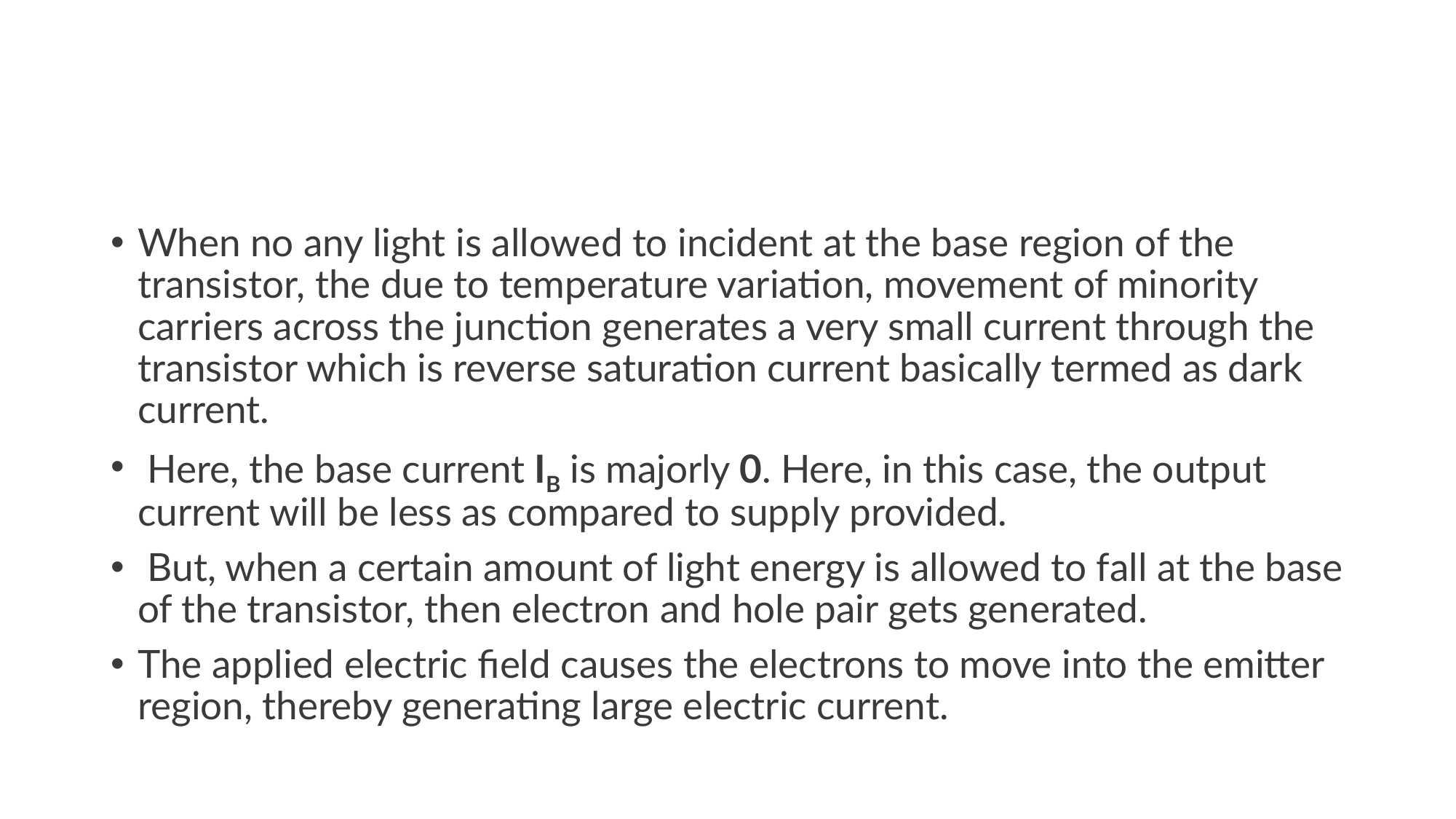

When no any light is allowed to incident at the base region of the transistor, the due to temperature variation, movement of minority carriers across the junction generates a very small current through the transistor which is reverse saturation current basically termed as dark current.
 Here, the base current IB is majorly 0. Here, in this case, the output current will be less as compared to supply provided.
 But, when a certain amount of light energy is allowed to fall at the base of the transistor, then electron and hole pair gets generated.
The applied electric field causes the electrons to move into the emitter region, thereby generating large electric current.